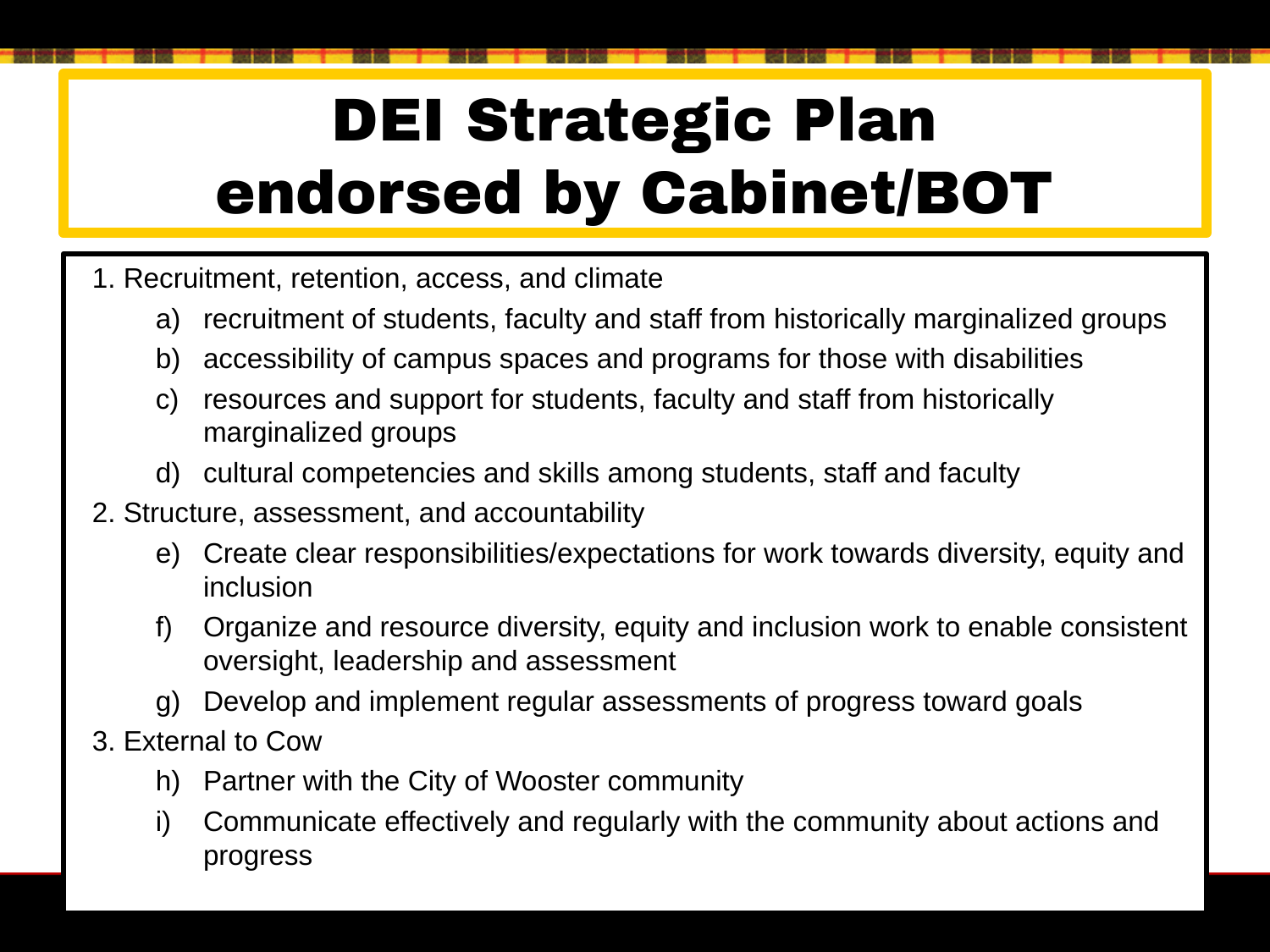

# DEI Strategic Plan endorsed by Cabinet/BOT
1. Recruitment, retention, access, and climate
recruitment of students, faculty and staff from historically marginalized groups
accessibility of campus spaces and programs for those with disabilities
resources and support for students, faculty and staff from historically marginalized groups
cultural competencies and skills among students, staff and faculty
2. Structure, assessment, and accountability
Create clear responsibilities/expectations for work towards diversity, equity and inclusion
Organize and resource diversity, equity and inclusion work to enable consistent oversight, leadership and assessment
Develop and implement regular assessments of progress toward goals
3. External to Cow
Partner with the City of Wooster community
Communicate effectively and regularly with the community about actions and progress